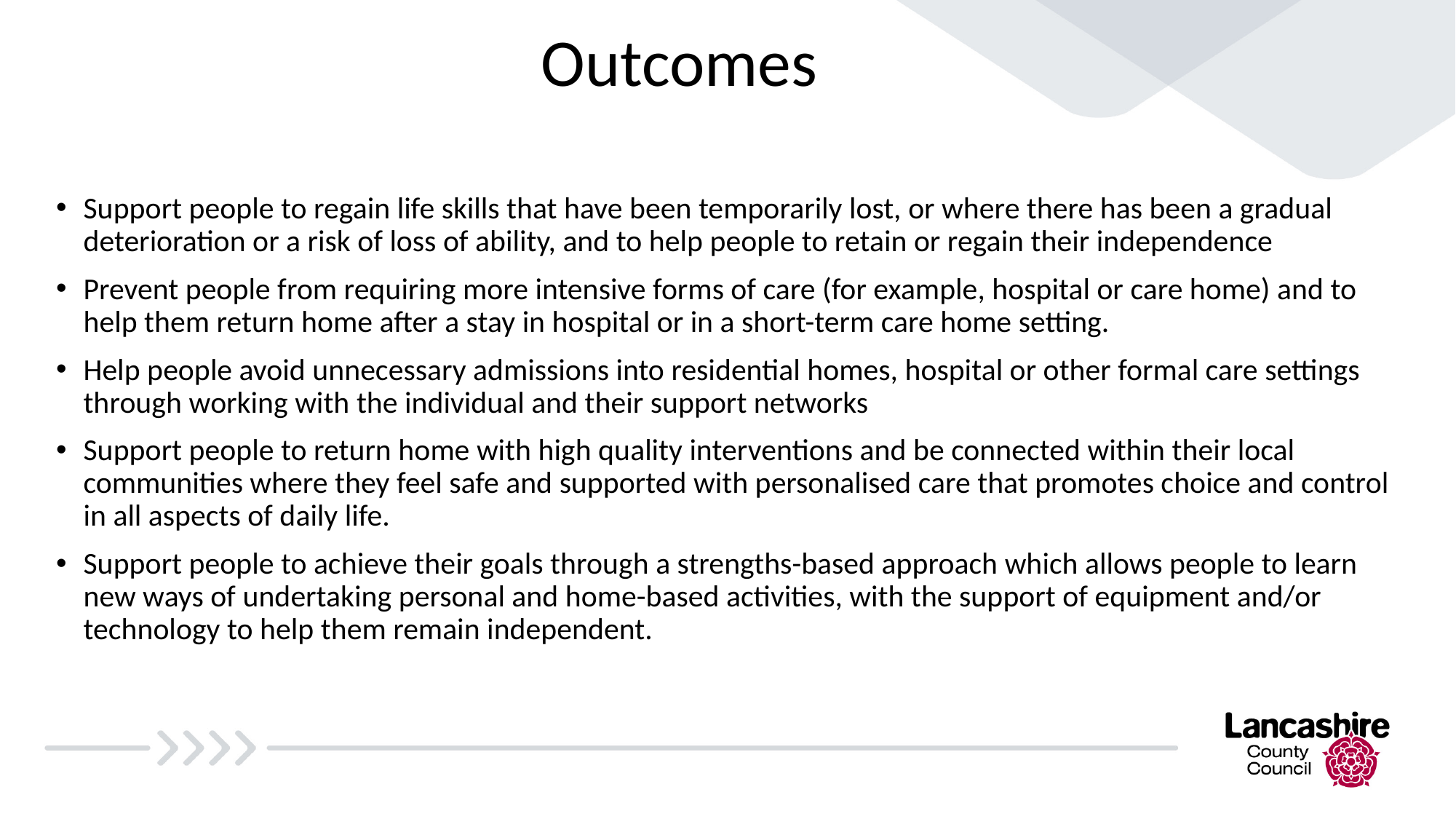

# Outcomes
Support people to regain life skills that have been temporarily lost, or where there has been a gradual deterioration or a risk of loss of ability, and to help people to retain or regain their independence
Prevent people from requiring more intensive forms of care (for example, hospital or care home) and to help them return home after a stay in hospital or in a short-term care home setting.
Help people avoid unnecessary admissions into residential homes, hospital or other formal care settings through working with the individual and their support networks
Support people to return home with high quality interventions and be connected within their local communities where they feel safe and supported with personalised care that promotes choice and control in all aspects of daily life.
Support people to achieve their goals through a strengths-based approach which allows people to learn new ways of undertaking personal and home-based activities, with the support of equipment and/or technology to help them remain independent.